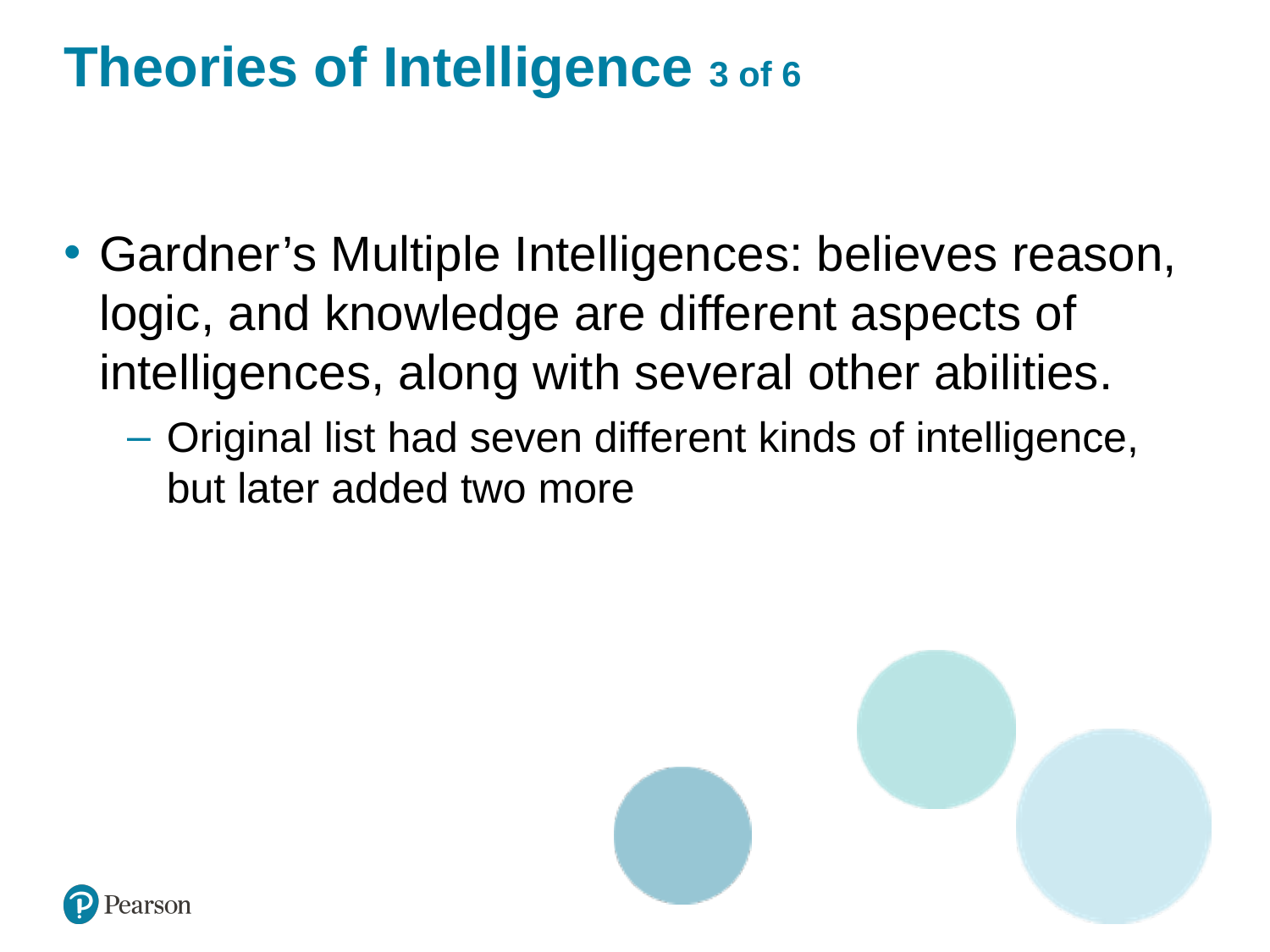

# Theories of Intelligence 3 of 6
Gardner’s Multiple Intelligences: believes reason, logic, and knowledge are different aspects of intelligences, along with several other abilities.
Original list had seven different kinds of intelligence, but later added two more